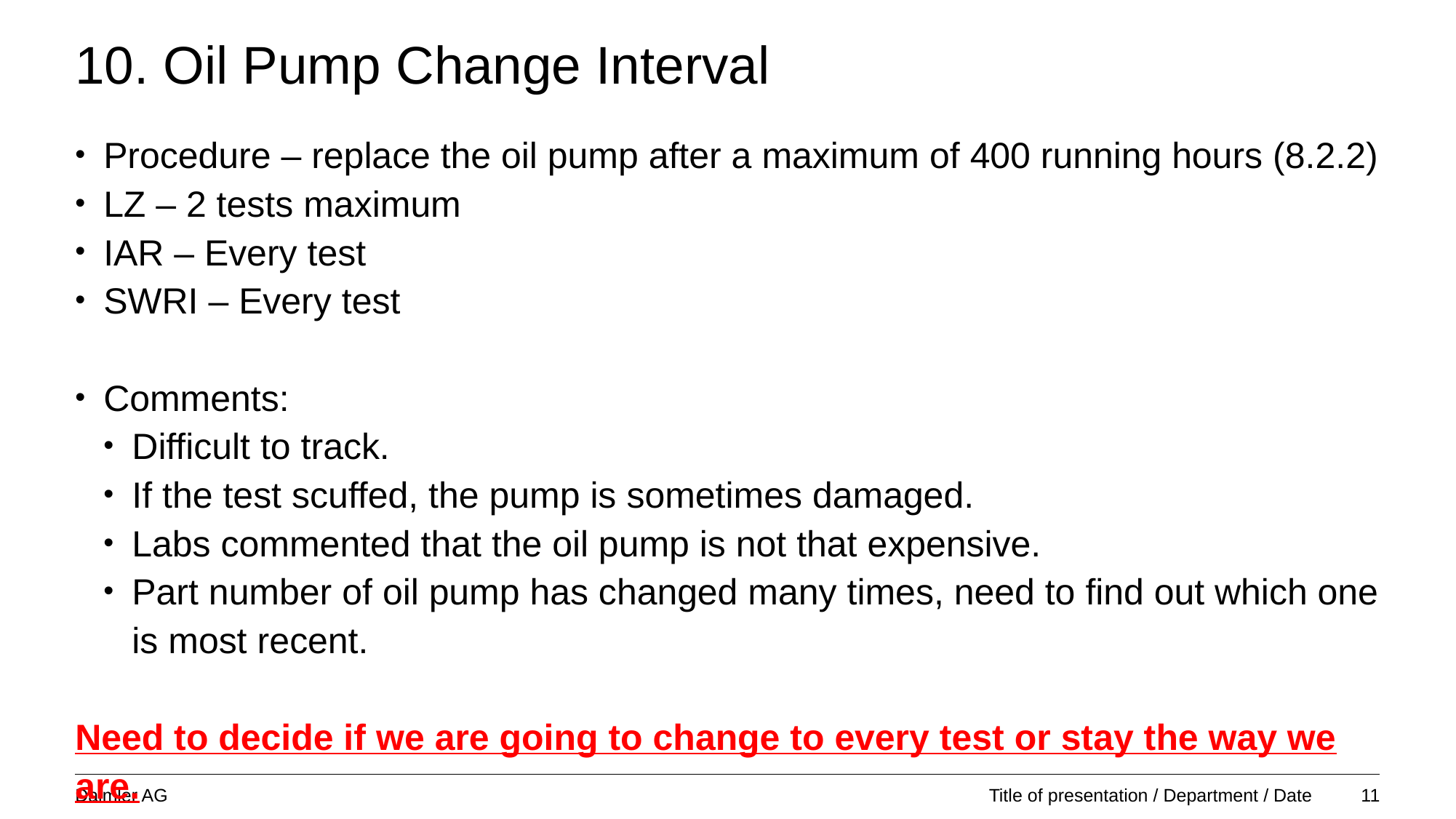

# 10. Oil Pump Change Interval
Procedure – replace the oil pump after a maximum of 400 running hours (8.2.2)
LZ – 2 tests maximum
IAR – Every test
SWRI – Every test

Comments:
Difficult to track.
If the test scuffed, the pump is sometimes damaged.
Labs commented that the oil pump is not that expensive.
Part number of oil pump has changed many times, need to find out which one is most recent.

Need to decide if we are going to change to every test or stay the way we are.

Title of presentation / Department / Date
 11